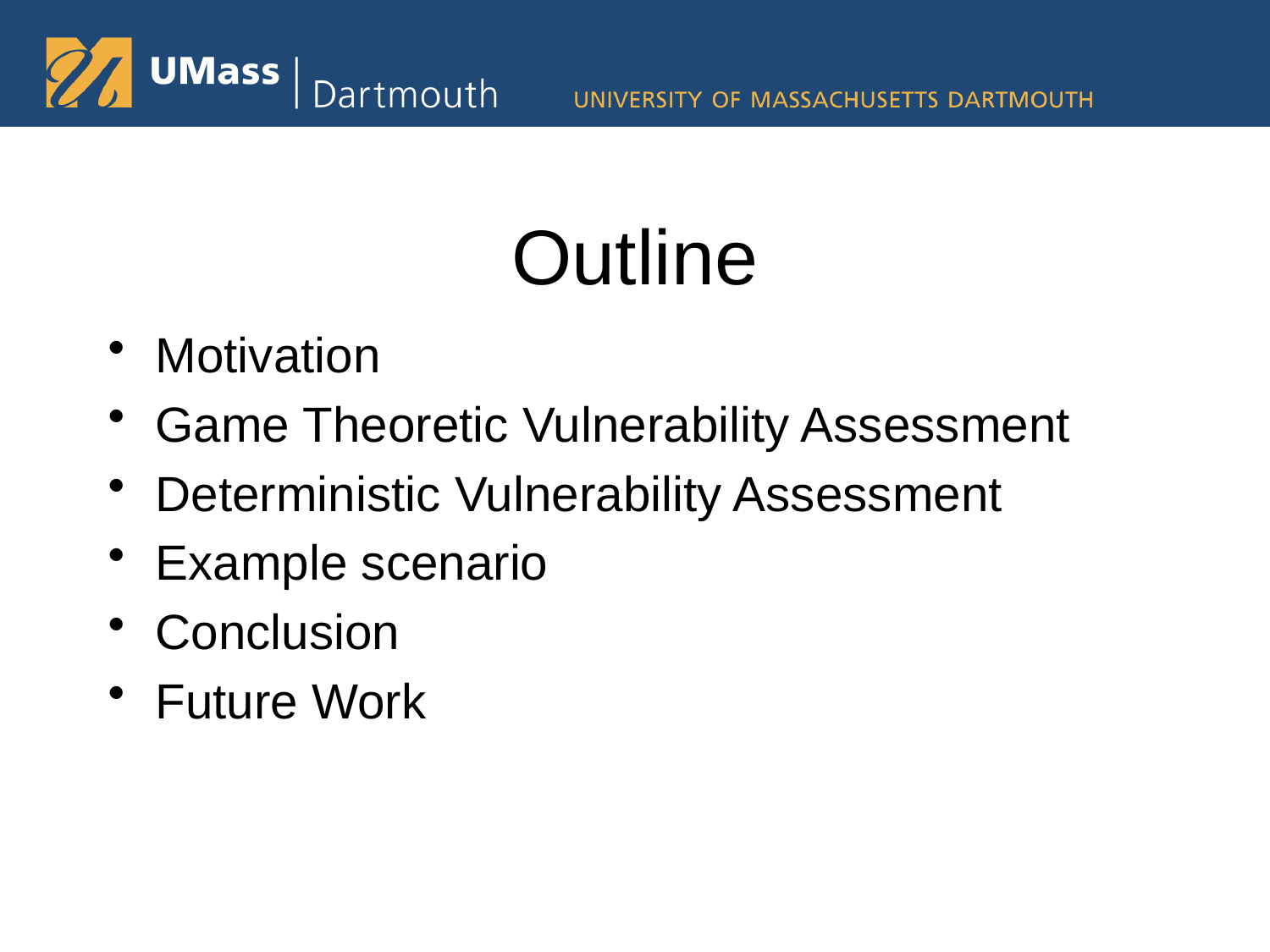

# Outline
Motivation
Game Theoretic Vulnerability Assessment
Deterministic Vulnerability Assessment
Example scenario
Conclusion
Future Work